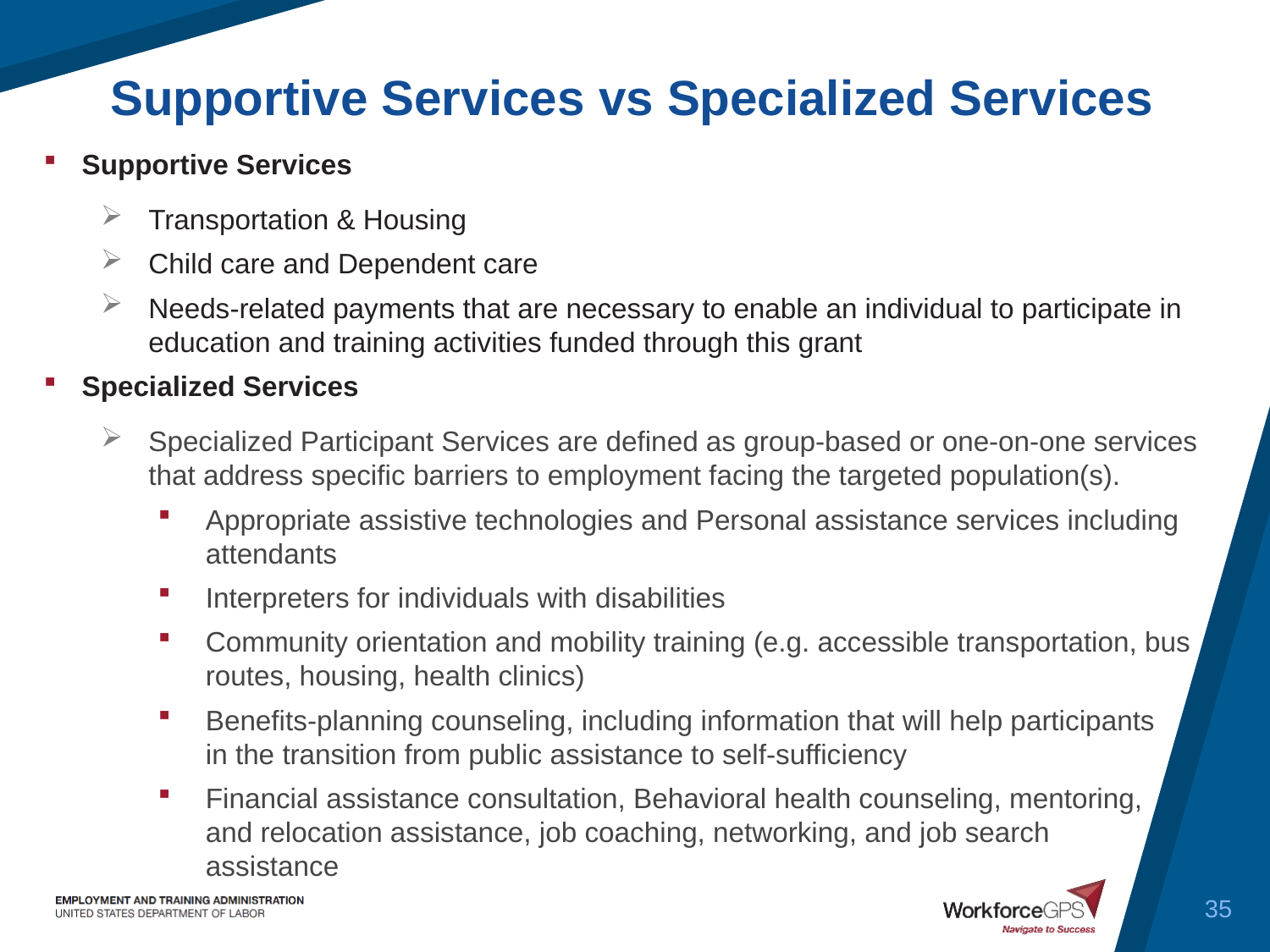

Supportive Services vs Specialized Services
Supportive Services
Transportation & Housing
Child care and Dependent care
Needs-related payments that are necessary to enable an individual to participate in education and training activities funded through this grant
Specialized Services
Specialized Participant Services are defined as group-based or one-on-one services that address specific barriers to employment facing the targeted population(s).
Appropriate assistive technologies and Personal assistance services including attendants
Interpreters for individuals with disabilities
Community orientation and mobility training (e.g. accessible transportation, bus routes, housing, health clinics)
Benefits-planning counseling, including information that will help participants
in the transition from public assistance to self-sufficiency
Financial assistance consultation, Behavioral health counseling, mentoring,
and relocation assistance, job coaching, networking, and job search
assistance

35